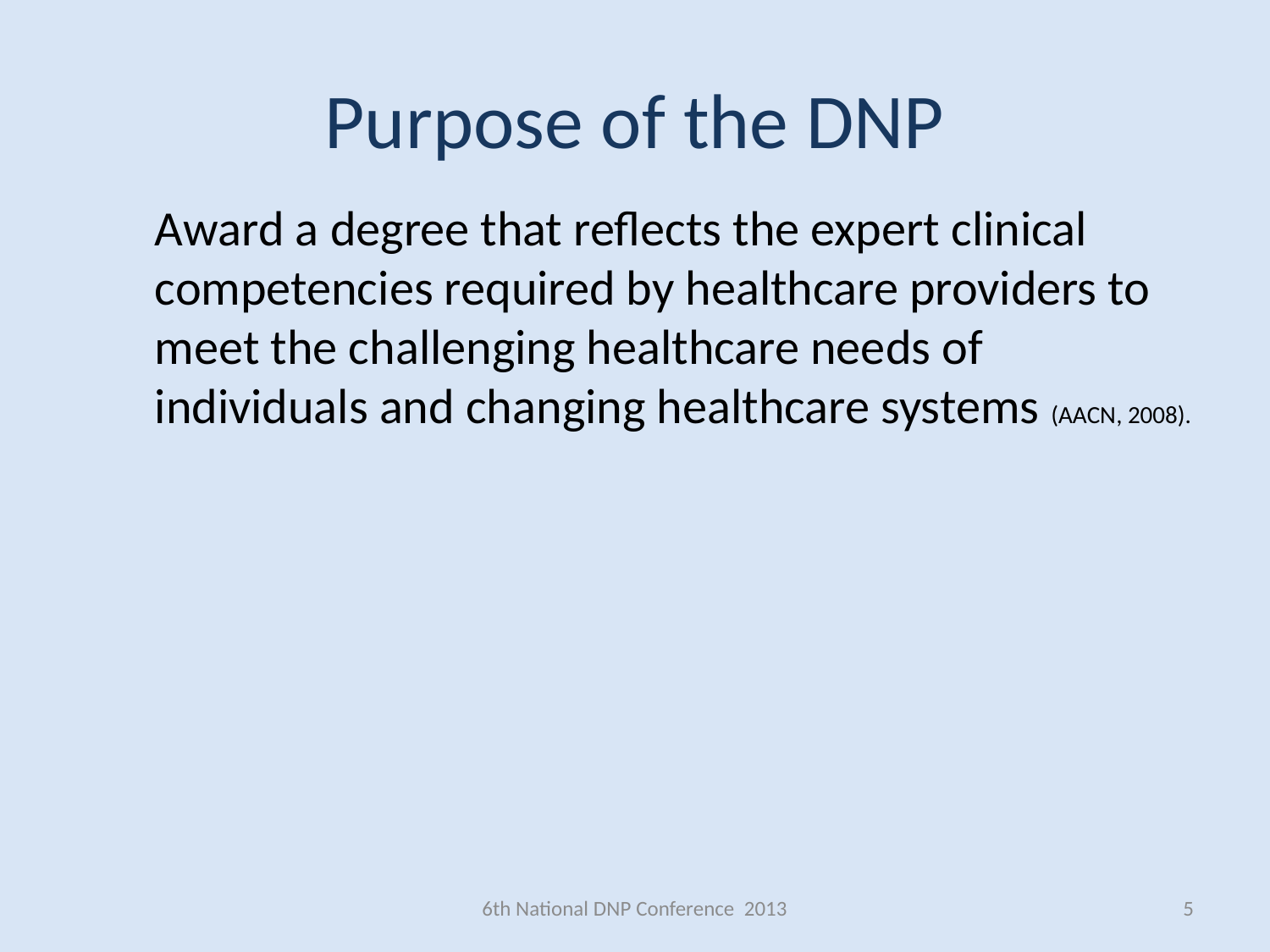

# Purpose of the DNP
Award a degree that reflects the expert clinical competencies required by healthcare providers to meet the challenging healthcare needs of individuals and changing healthcare systems (AACN, 2008).

6th National DNP Conference  2013
5